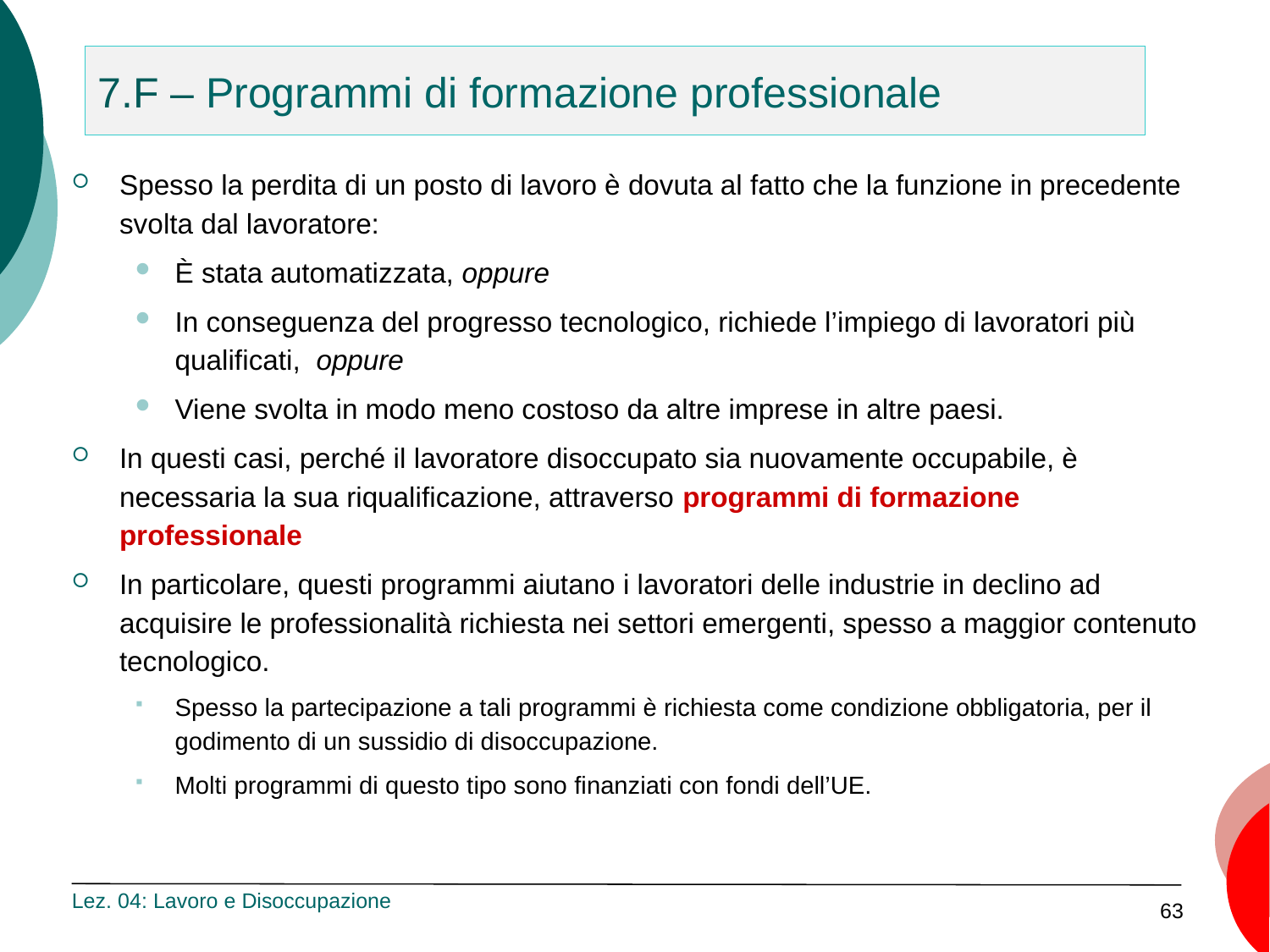

# 7.F – Programmi di formazione professionale
Spesso la perdita di un posto di lavoro è dovuta al fatto che la funzione in precedente svolta dal lavoratore:
È stata automatizzata, oppure
In conseguenza del progresso tecnologico, richiede l’impiego di lavoratori più qualificati,  oppure
Viene svolta in modo meno costoso da altre imprese in altre paesi.
In questi casi, perché il lavoratore disoccupato sia nuovamente occupabile, è necessaria la sua riqualificazione, attraverso programmi di formazione professionale
In particolare, questi programmi aiutano i lavoratori delle industrie in declino ad acquisire le professionalità richiesta nei settori emergenti, spesso a maggior contenuto tecnologico.
Spesso la partecipazione a tali programmi è richiesta come condizione obbligatoria, per il godimento di un sussidio di disoccupazione.
Molti programmi di questo tipo sono finanziati con fondi dell’UE.
Lez. 04: Lavoro e Disoccupazione